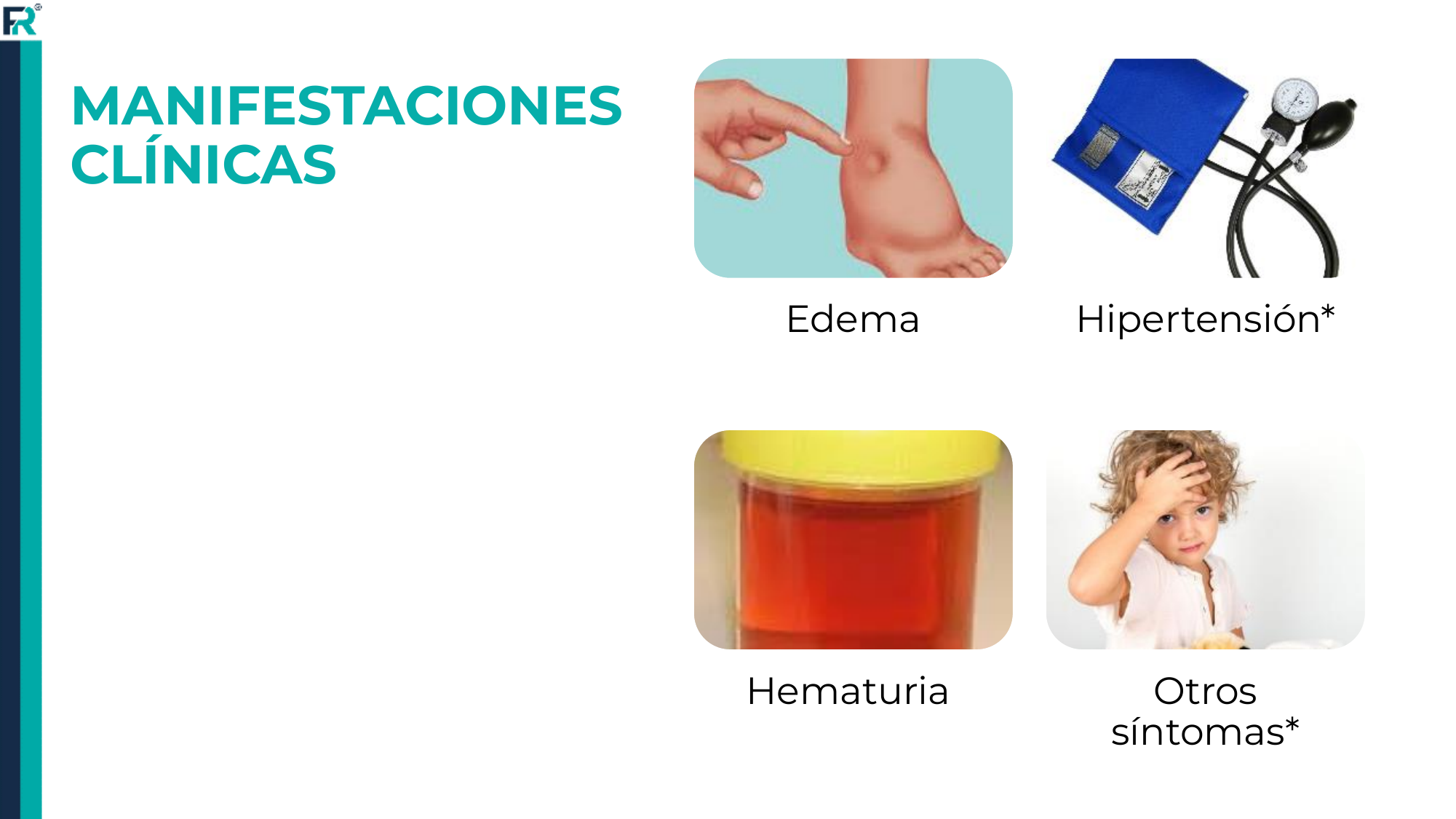

# MANIFESTACIONES CLÍNICAS
Edema
Hipertensión*
Hematuria
Otros síntomas*